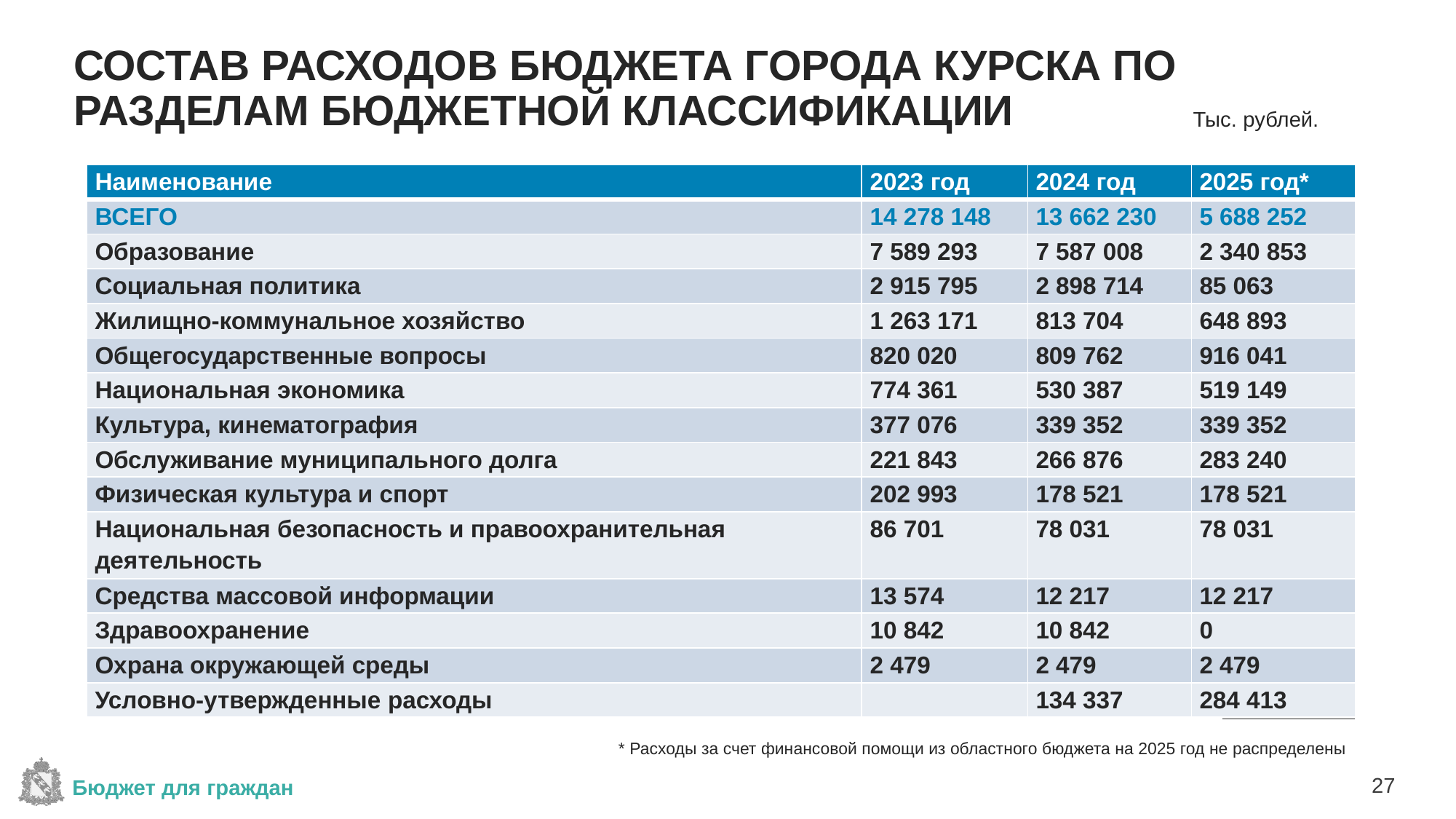

# СОСТАВ РАСХОДОВ БЮДЖЕТА ГОРОДА КУРСКА ПО РАЗДЕЛАМ БЮДЖЕТНОЙ КЛАССИФИКАЦИИ
Тыс. рублей.
| Наименование | 2023 год | 2024 год | 2025 год\* |
| --- | --- | --- | --- |
| ВСЕГО | 14 278 148 | 13 662 230 | 5 688 252 |
| Образование | 7 589 293 | 7 587 008 | 2 340 853 |
| Социальная политика | 2 915 795 | 2 898 714 | 85 063 |
| Жилищно-коммунальное хозяйство | 1 263 171 | 813 704 | 648 893 |
| Общегосударственные вопросы | 820 020 | 809 762 | 916 041 |
| Национальная экономика | 774 361 | 530 387 | 519 149 |
| Культура, кинематография | 377 076 | 339 352 | 339 352 |
| Обслуживание муниципального долга | 221 843 | 266 876 | 283 240 |
| Физическая культура и спорт | 202 993 | 178 521 | 178 521 |
| Национальная безопасность и правоохранительная деятельность | 86 701 | 78 031 | 78 031 |
| Средства массовой информации | 13 574 | 12 217 | 12 217 |
| Здравоохранение | 10 842 | 10 842 | 0 |
| Охрана окружающей среды | 2 479 | 2 479 | 2 479 |
| Условно-утвержденные расходы |  | 134 337 | 284 413 |
* Расходы за счет финансовой помощи из областного бюджета на 2025 год не распределены